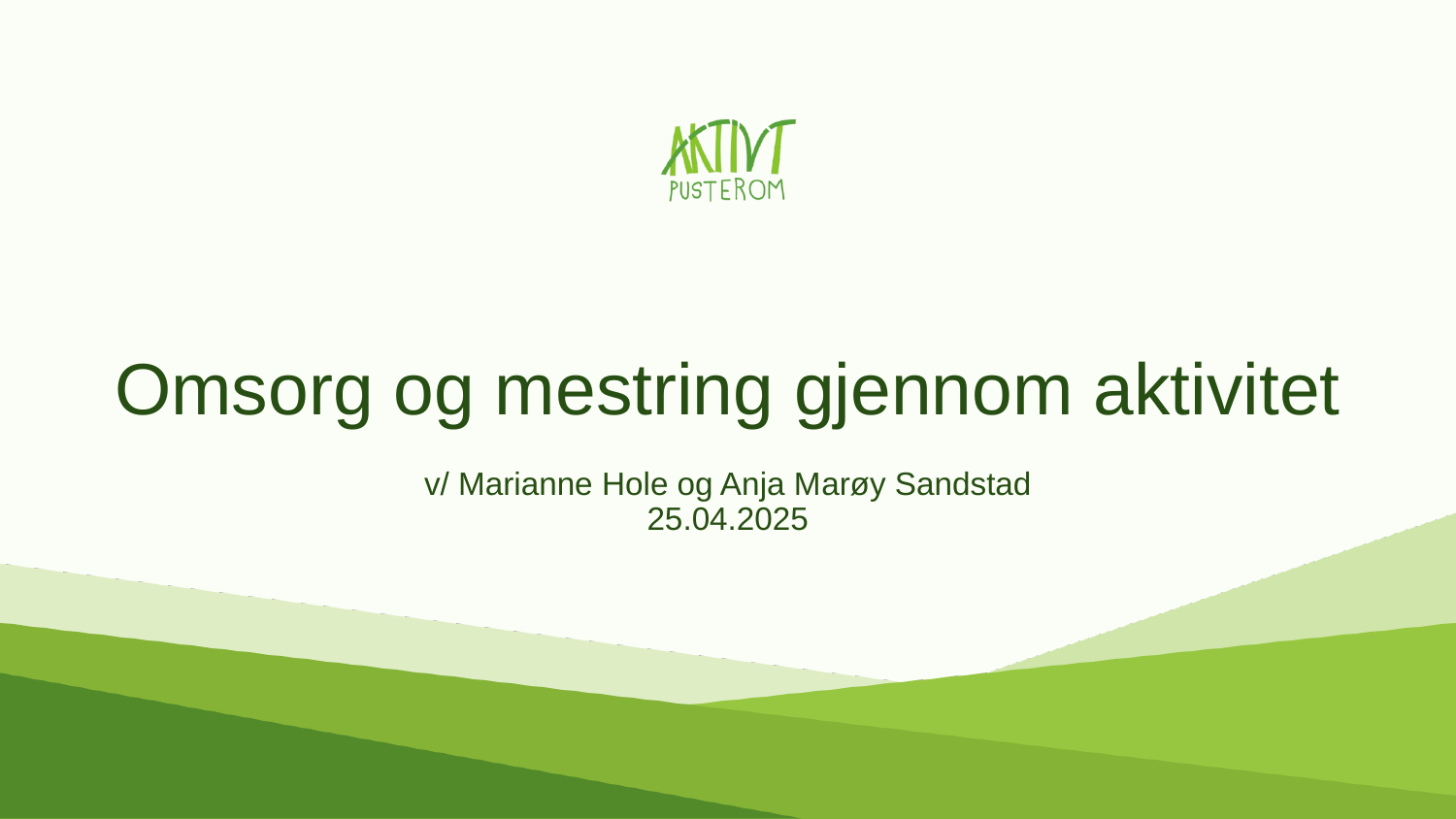

# Omsorg og mestring gjennom aktivitet
v/ Marianne Hole og Anja Marøy Sandstad
25.04.2025